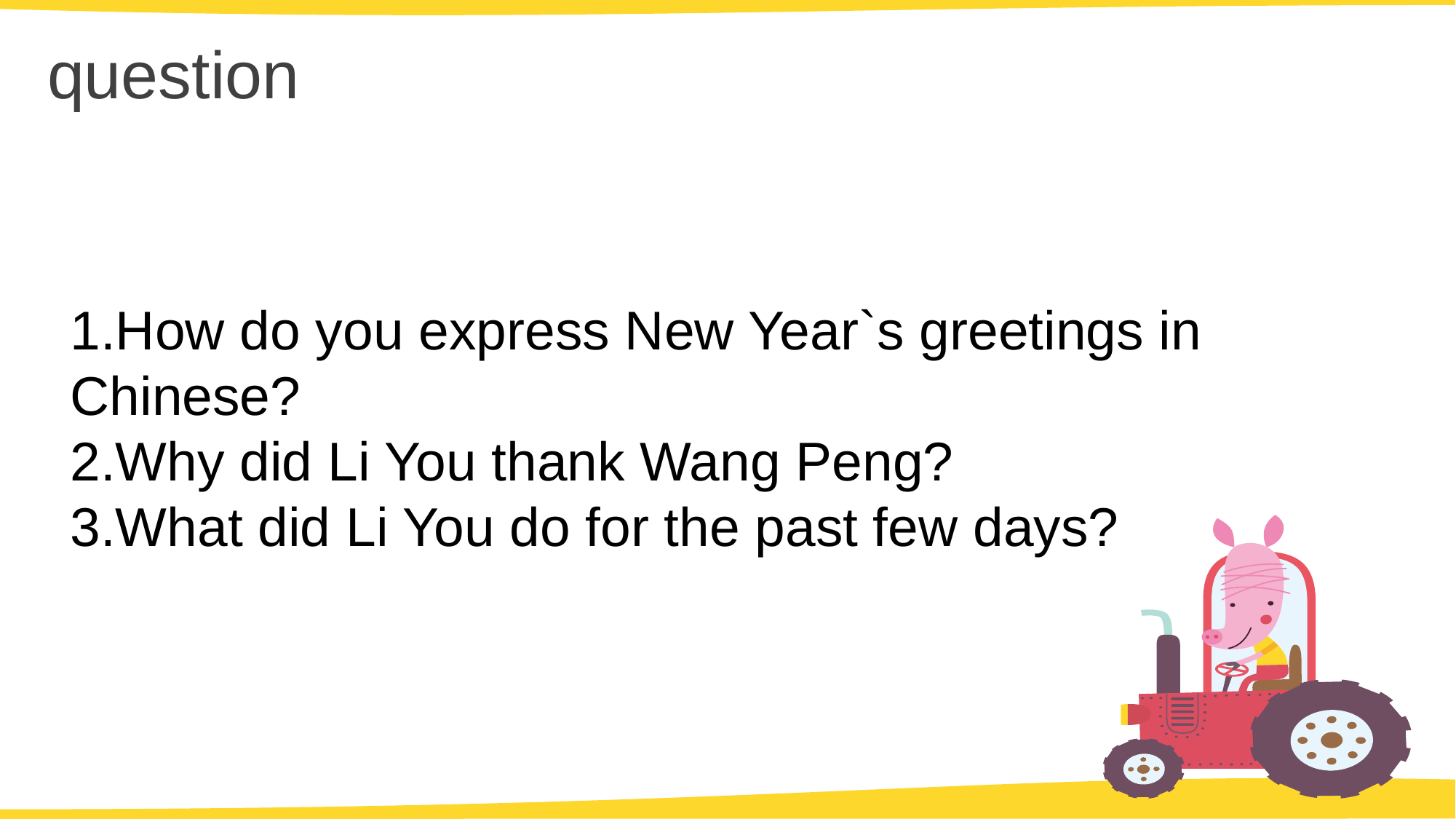

question
1.How do you express New Year`s greetings in Chinese?
2.Why did Li You thank Wang Peng?
3.What did Li You do for the past few days?